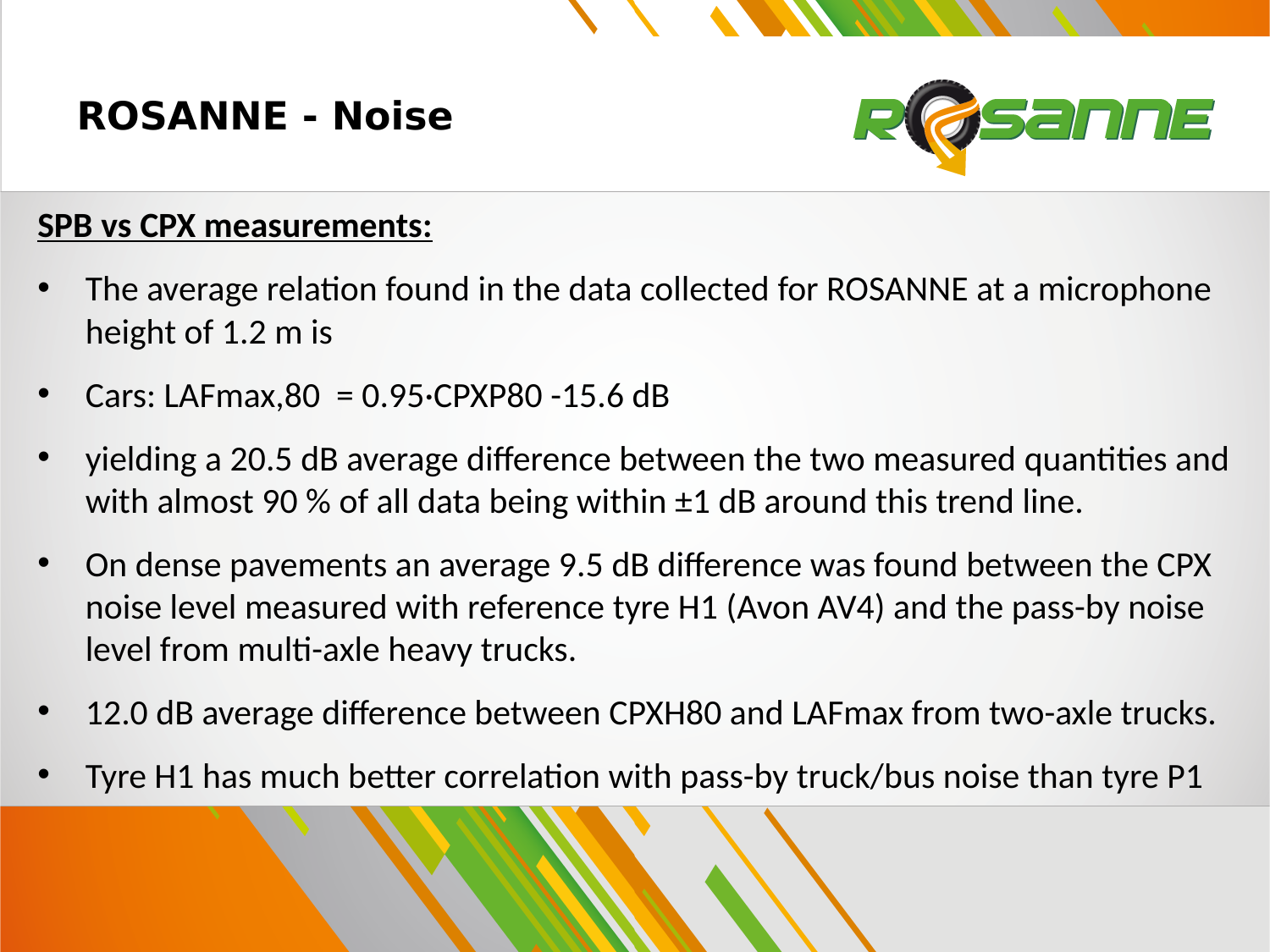

# ROSANNE - Noise
SPB vs CPX measurements:
The average relation found in the data collected for ROSANNE at a microphone height of 1.2 m is
Cars: LAFmax,80  = 0.95·CPXP80 -15.6 dB
yielding a 20.5 dB average difference between the two measured quantities and with almost 90 % of all data being within ±1 dB around this trend line.
On dense pavements an average 9.5 dB difference was found between the CPX noise level measured with reference tyre H1 (Avon AV4) and the pass-by noise level from multi-axle heavy trucks.
12.0 dB average difference between CPXH80 and LAFmax from two-axle trucks.
Tyre H1 has much better correlation with pass-by truck/bus noise than tyre P1